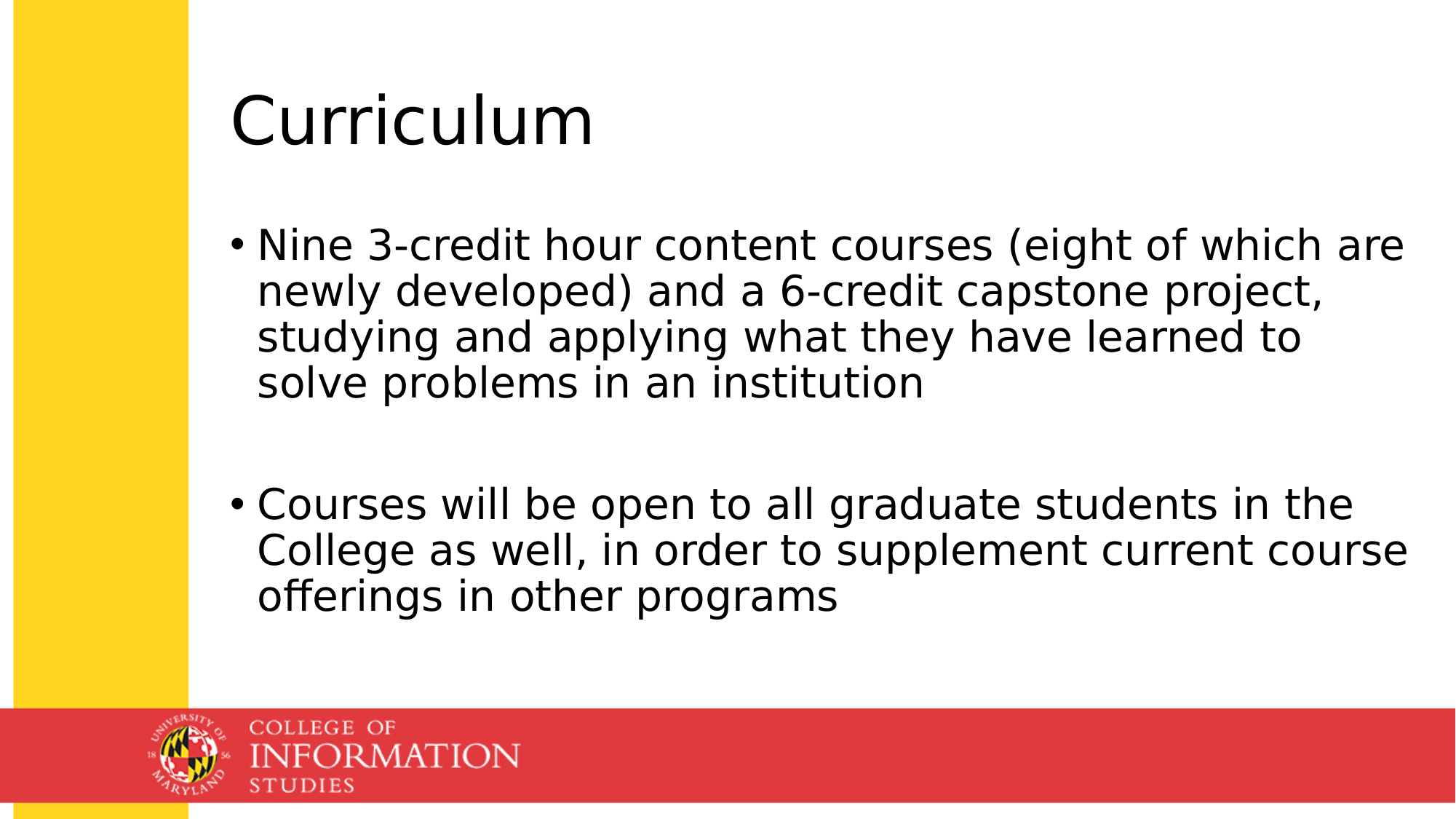

# Curriculum
Nine 3-credit hour content courses (eight of which are newly developed) and a 6-credit capstone project, studying and applying what they have learned to solve problems in an institution

Courses will be open to all graduate students in the College as well, in order to supplement current course offerings in other programs